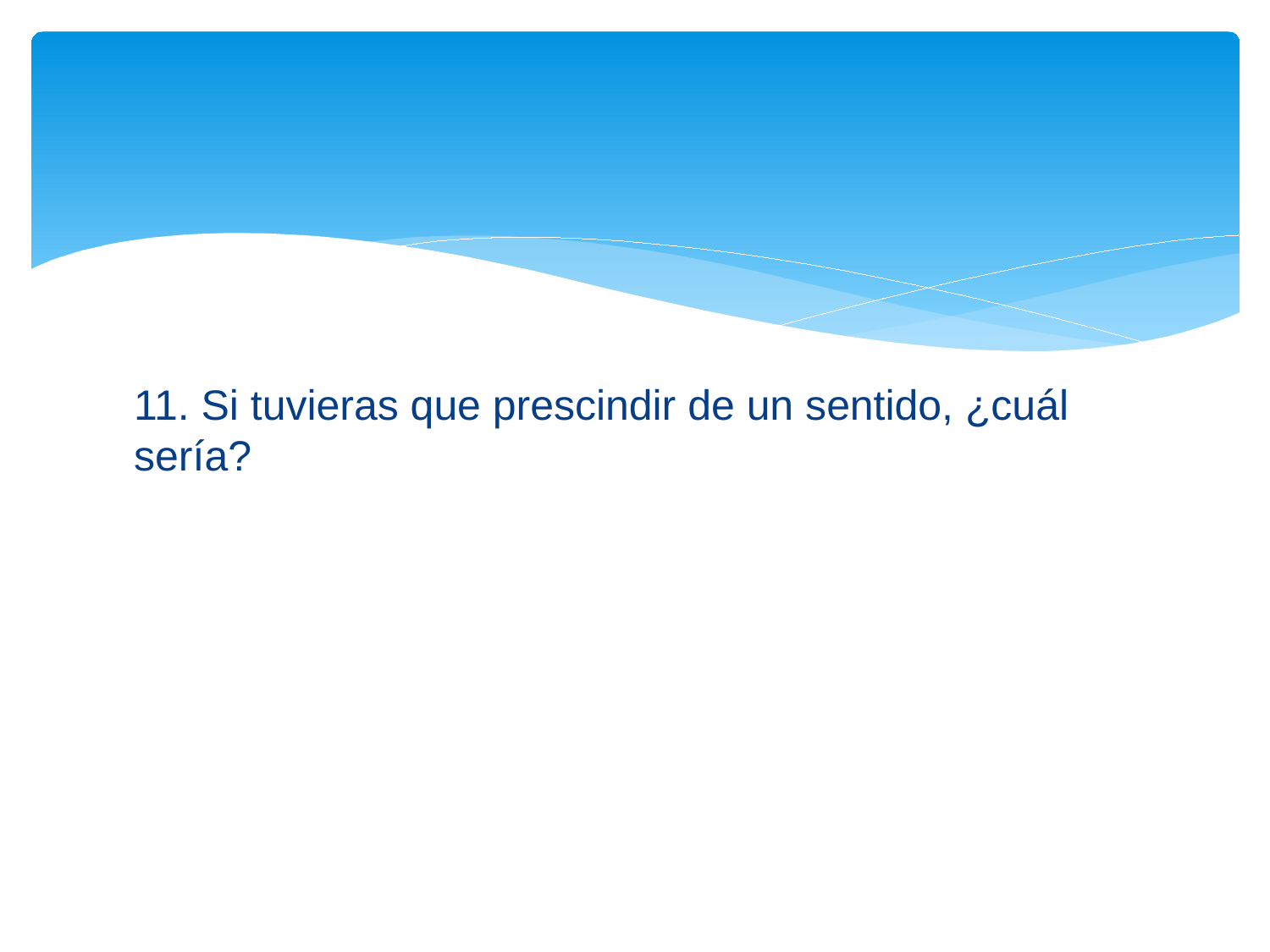

#
11. Si tuvieras que prescindir de un sentido, ¿cuál sería?